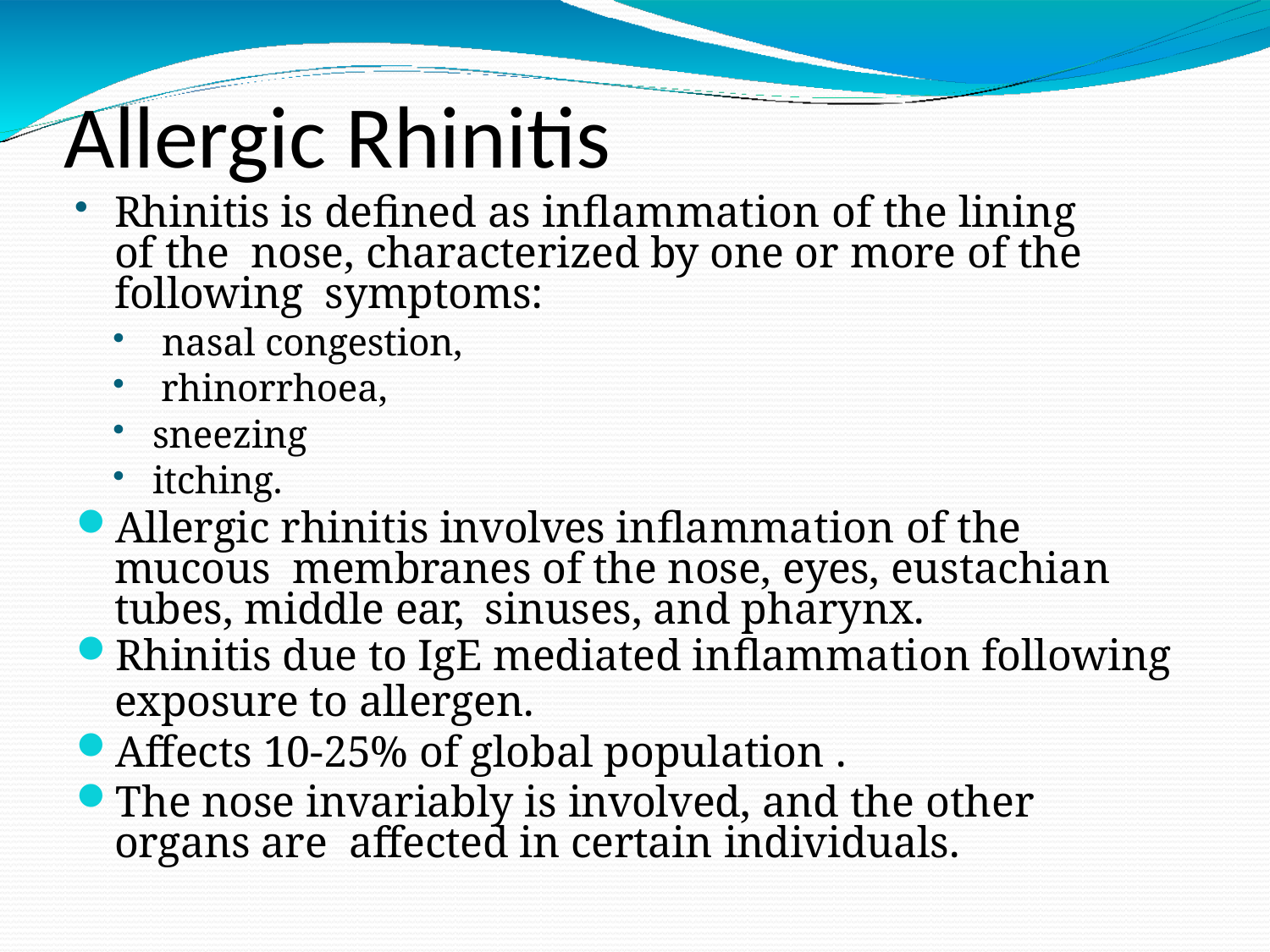

# Allergic Rhinitis
Rhinitis is defined as inflammation of the lining of the  nose, characterized by one or more of the following  symptoms:
nasal congestion,
rhinorrhoea,
sneezing
itching.
Allergic rhinitis involves inflammation of the mucous  membranes of the nose, eyes, eustachian tubes, middle ear,  sinuses, and pharynx.
Rhinitis due to IgE mediated inflammation following
exposure to allergen.
Affects 10-25% of global population .
The nose invariably is involved, and the other organs are  affected in certain individuals.